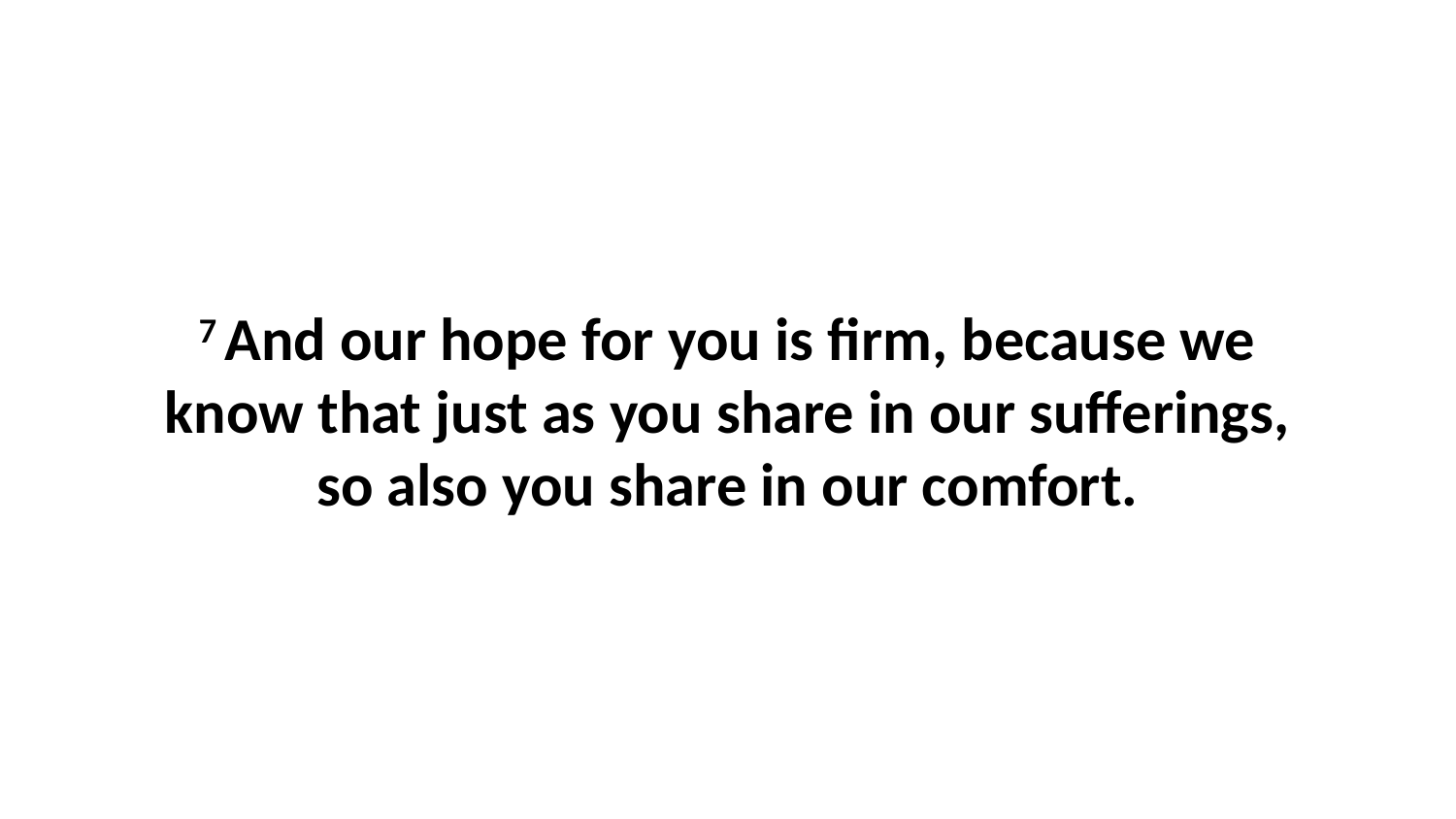

7 And our hope for you is firm, because we know that just as you share in our sufferings, so also you share in our comfort.